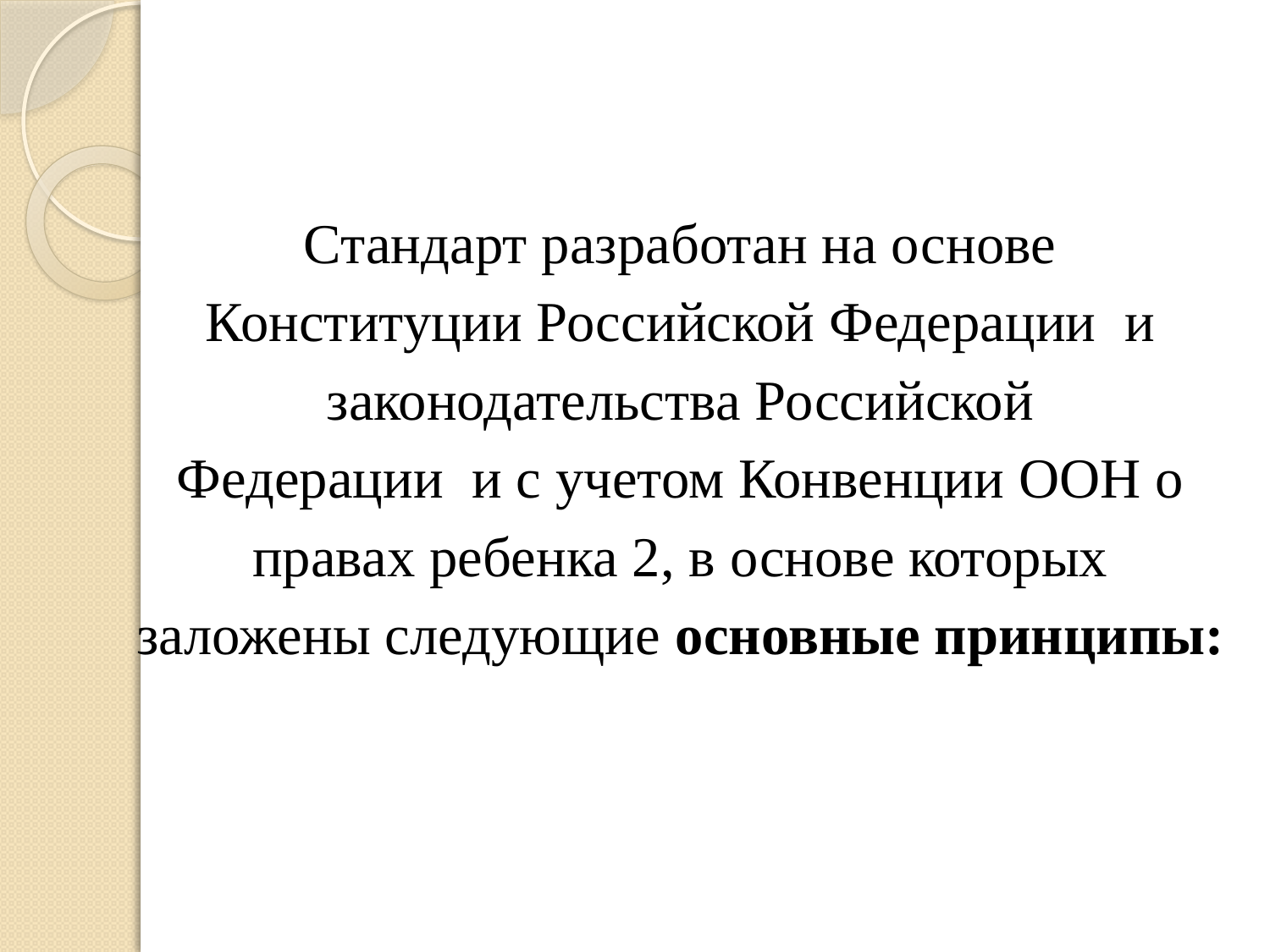

Стандарт разработан на основе
Конституции Российской Федерации  и
законодательства Российской
Федерации  и с учетом Конвенции ООН о
правах ребенка 2, в основе которых
заложены следующие основные принципы: